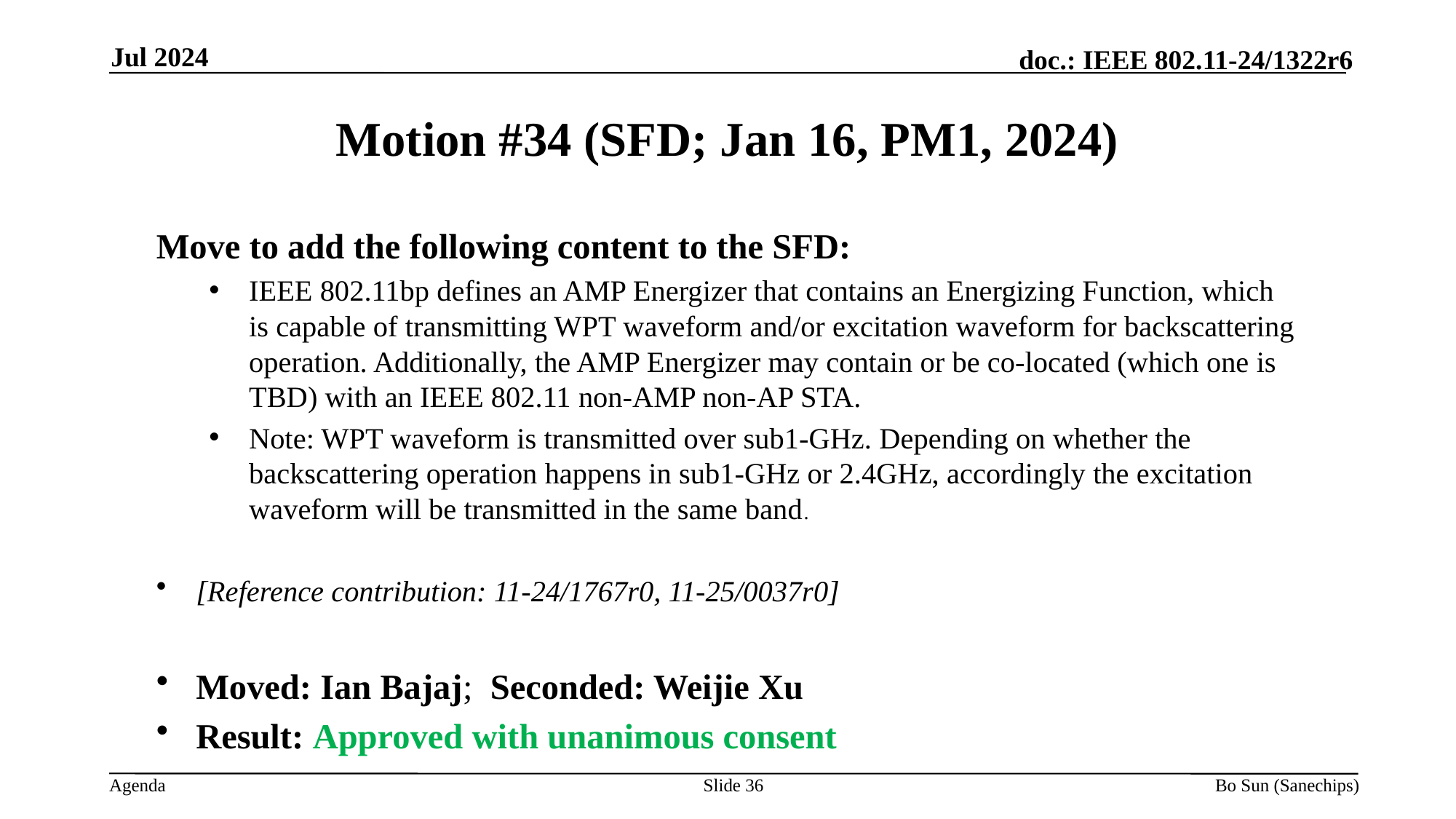

Jul 2024
Motion #34 (SFD; Jan 16, PM1, 2024)
Move to add the following content to the SFD:
IEEE 802.11bp defines an AMP Energizer that contains an Energizing Function, which is capable of transmitting WPT waveform and/or excitation waveform for backscattering operation. Additionally, the AMP Energizer may contain or be co-located (which one is TBD) with an IEEE 802.11 non-AMP non-AP STA.
Note: WPT waveform is transmitted over sub1-GHz. Depending on whether the backscattering operation happens in sub1-GHz or 2.4GHz, accordingly the excitation waveform will be transmitted in the same band.

[Reference contribution: 11-24/1767r0, 11-25/0037r0]

Moved: Ian Bajaj;  Seconded: Weijie Xu
Result: Approved with unanimous consent
Slide 36
Bo Sun (Sanechips)